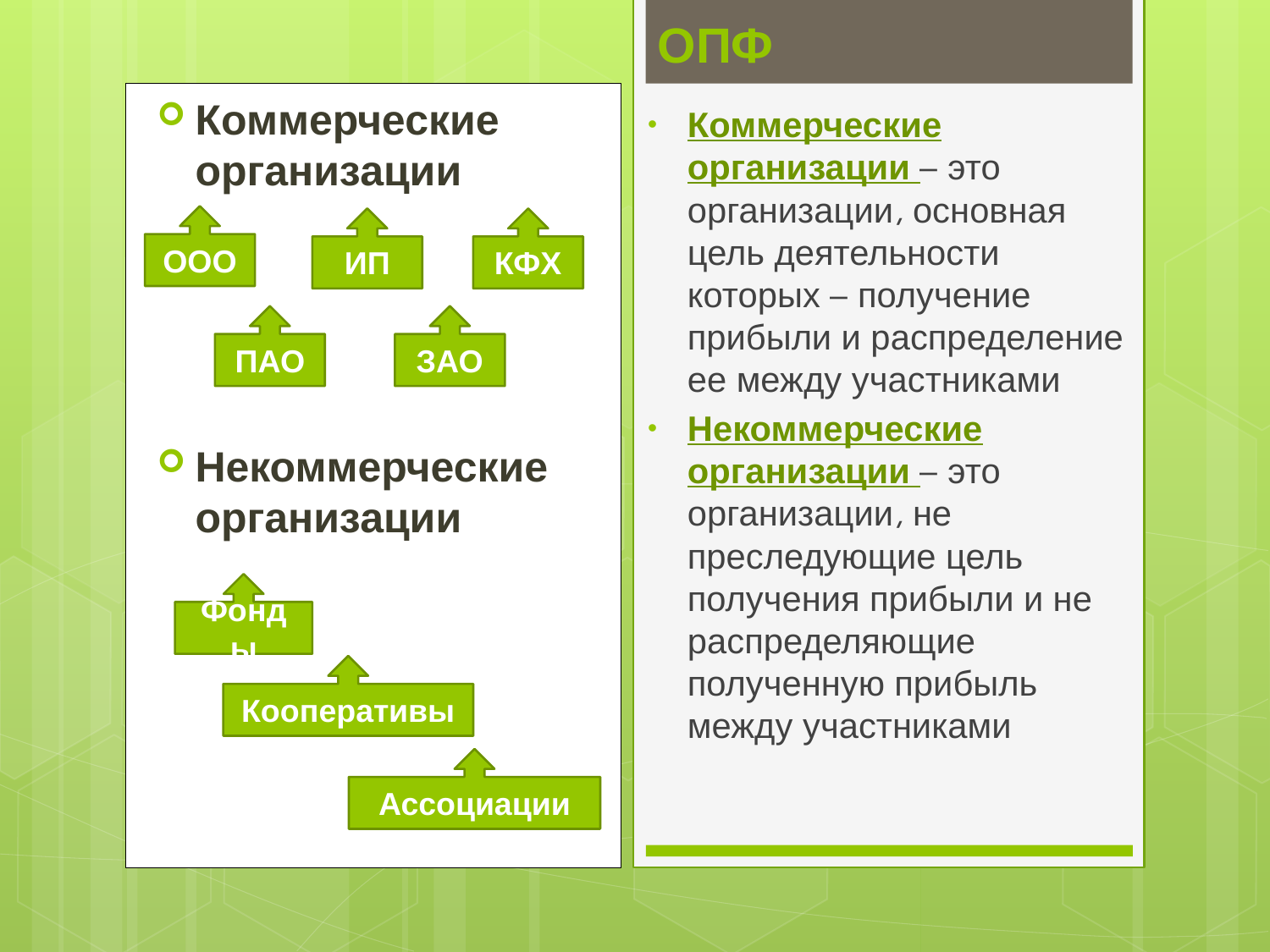

ОПФ
Коммерческие организации

Некоммерческие организации
Коммерческие организации – это организации, основная цель деятельности которых – получение прибыли и распределение ее между участниками
Некоммерческие организации – это организации, не преследующие цель получения прибыли и не распределяющие полученную прибыль между участниками
ООО
ИП
КФХ
ПАО
ЗАО
Фонды
Кооперативы
Ассоциации